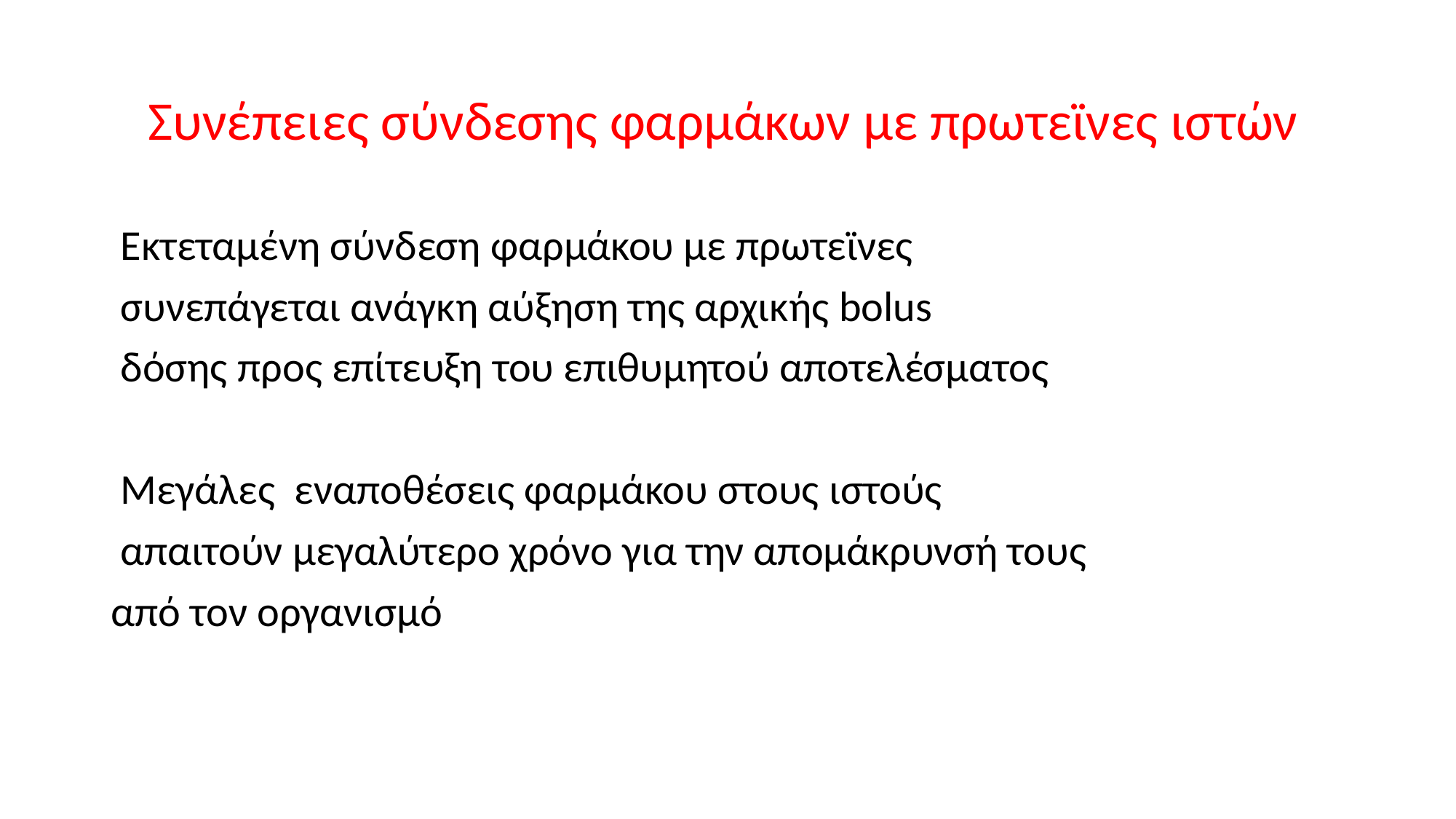

# Συνέπειες σύνδεσης φαρμάκων με πρωτεϊνες ιστών
 Εκτεταμένη σύνδεση φαρμάκου με πρωτεϊνες
 συνεπάγεται ανάγκη αύξηση της αρχικής bolus
 δόσης προς επίτευξη του επιθυμητού αποτελέσματος

 Μεγάλες  εναποθέσεις φαρμάκου στους ιστούς
 απαιτούν μεγαλύτερο χρόνο για την απομάκρυνσή τους
από τον οργανισμό